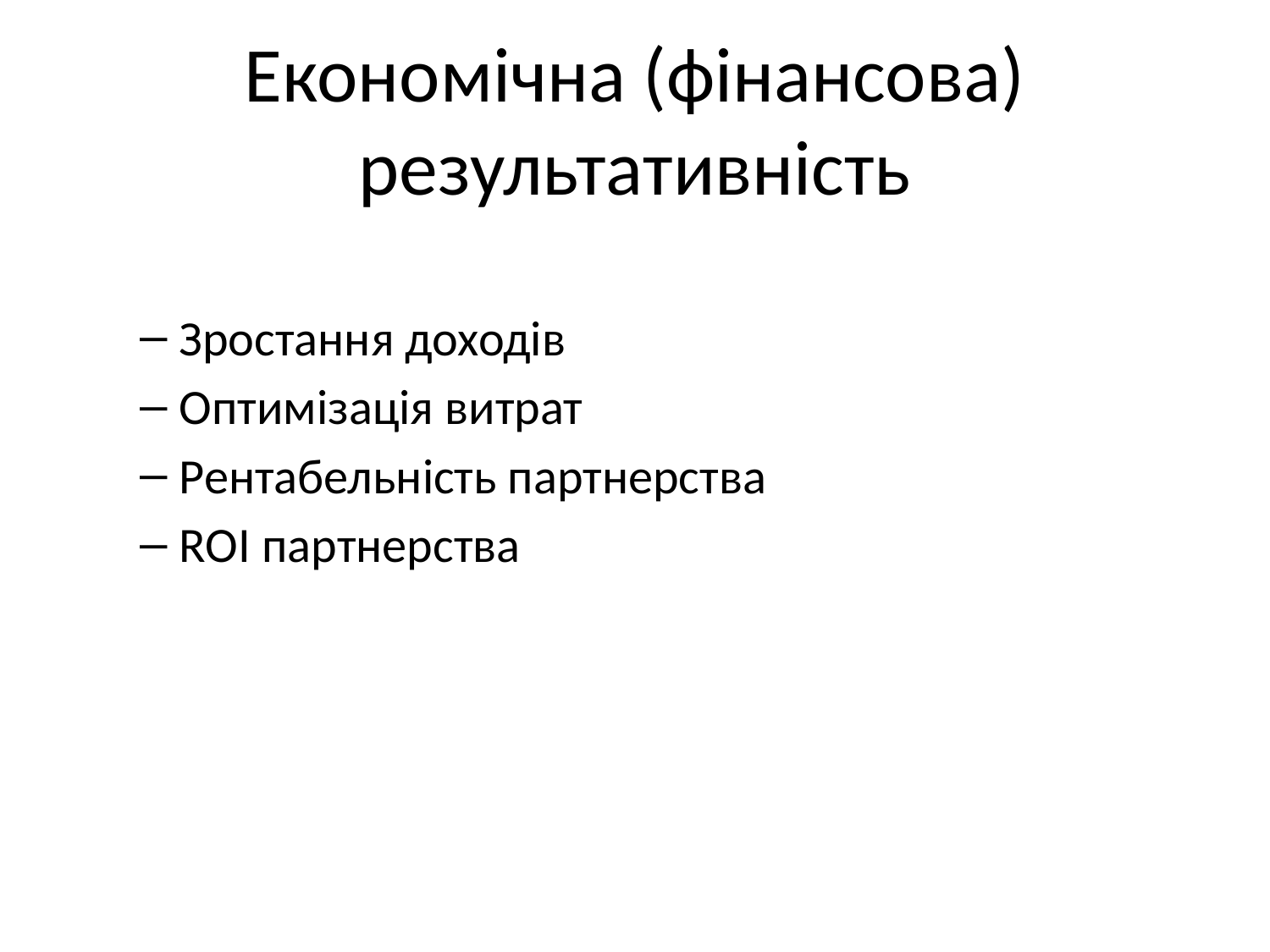

# Економічна (фінансова) результативність

Зростання доходів
Оптимізація витрат
Рентабельність партнерства
ROI партнерства